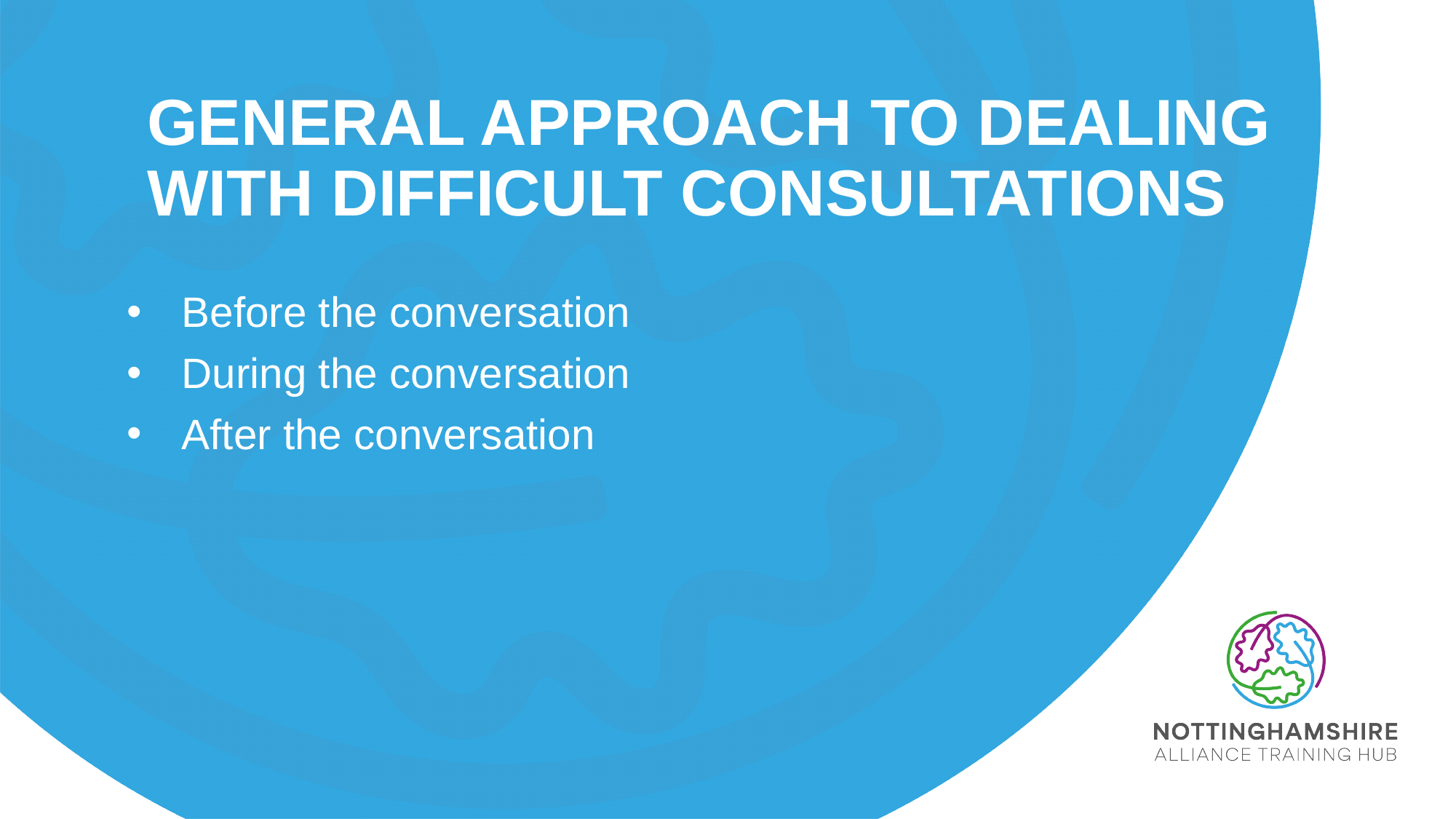

# General Approach to dealing with difficult consultations
Before the conversation
During the conversation
After the conversation